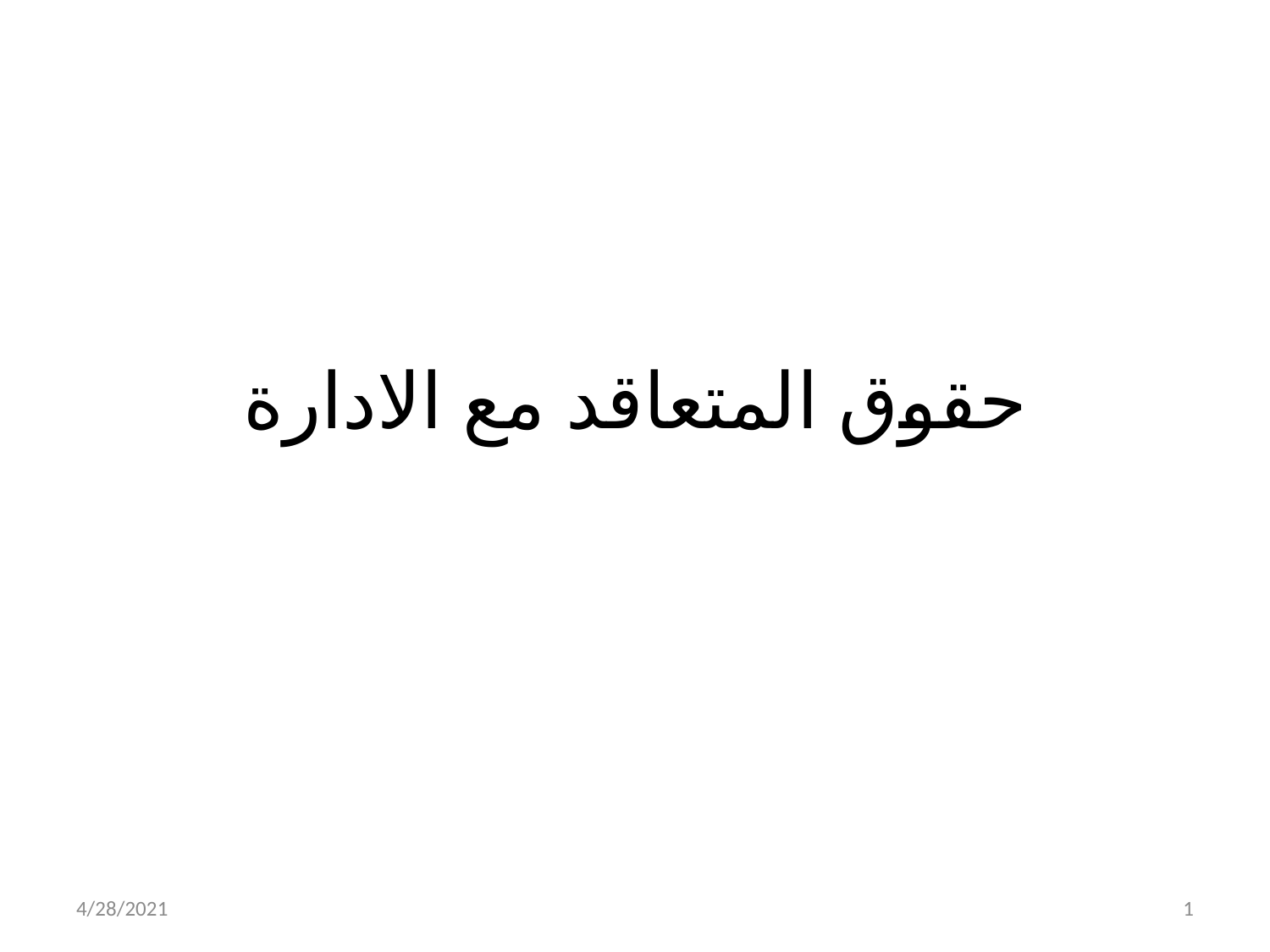

# حقوق المتعاقد مع الادارة
4/28/2021
1